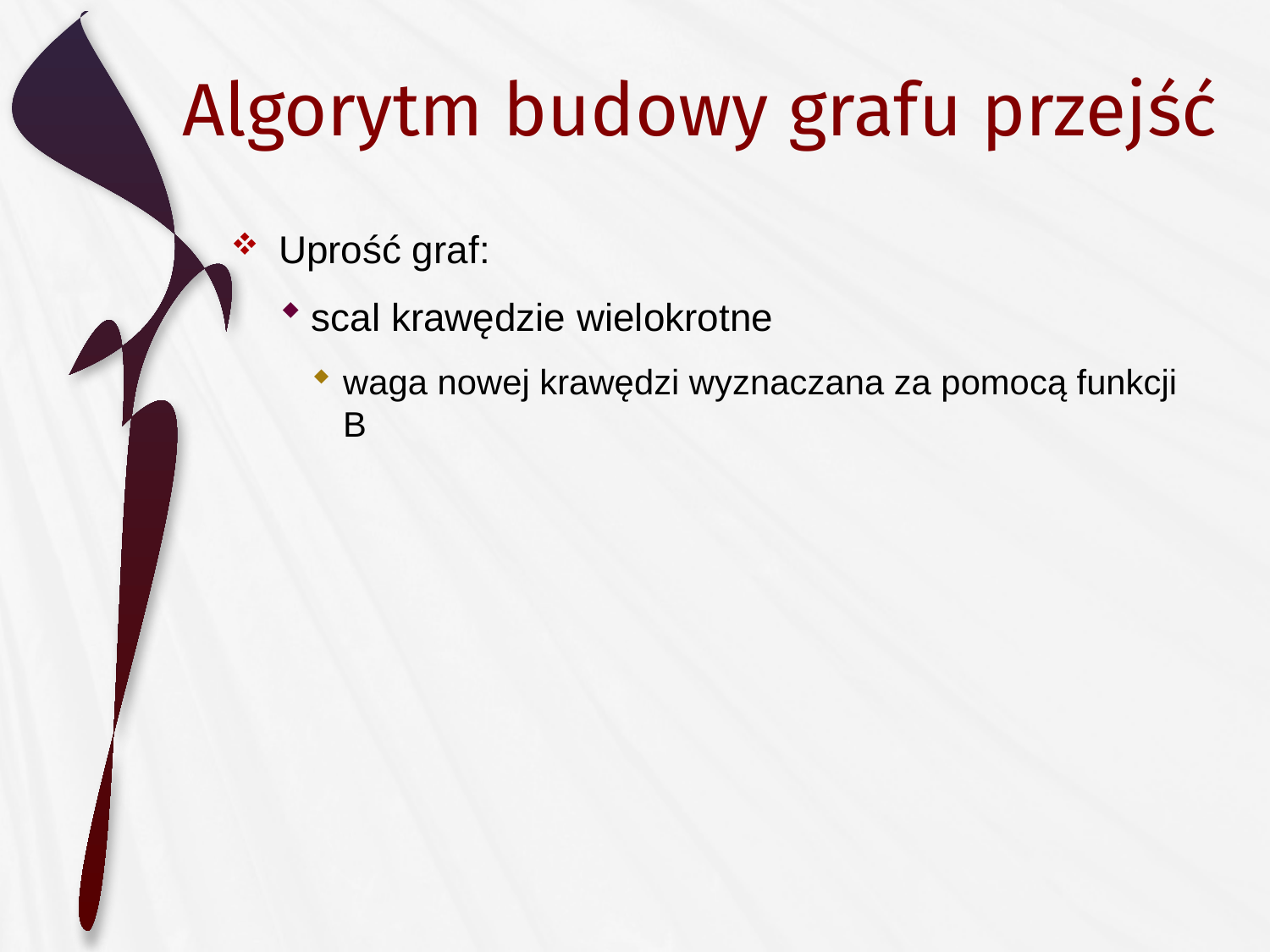

# Algorytm budowy grafu przejść
Uprość graf:
scal krawędzie wielokrotne
waga nowej krawędzi wyznaczana za pomocą funkcji B